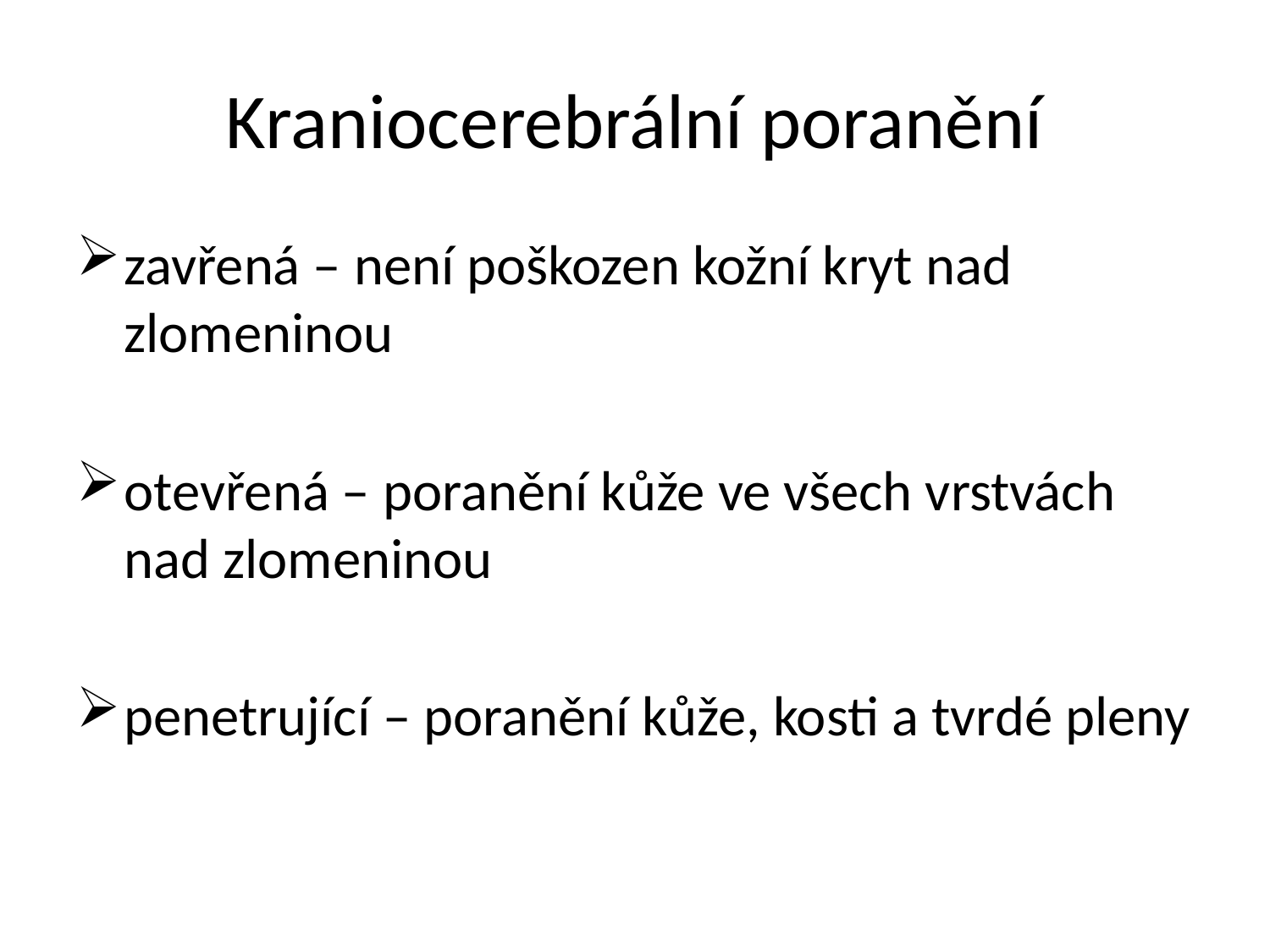

# Kraniocerebrální poranění
zavřená – není poškozen kožní kryt nad zlomeninou

otevřená – poranění kůže ve všech vrstvách nad zlomeninou

penetrující – poranění kůže, kosti a tvrdé pleny